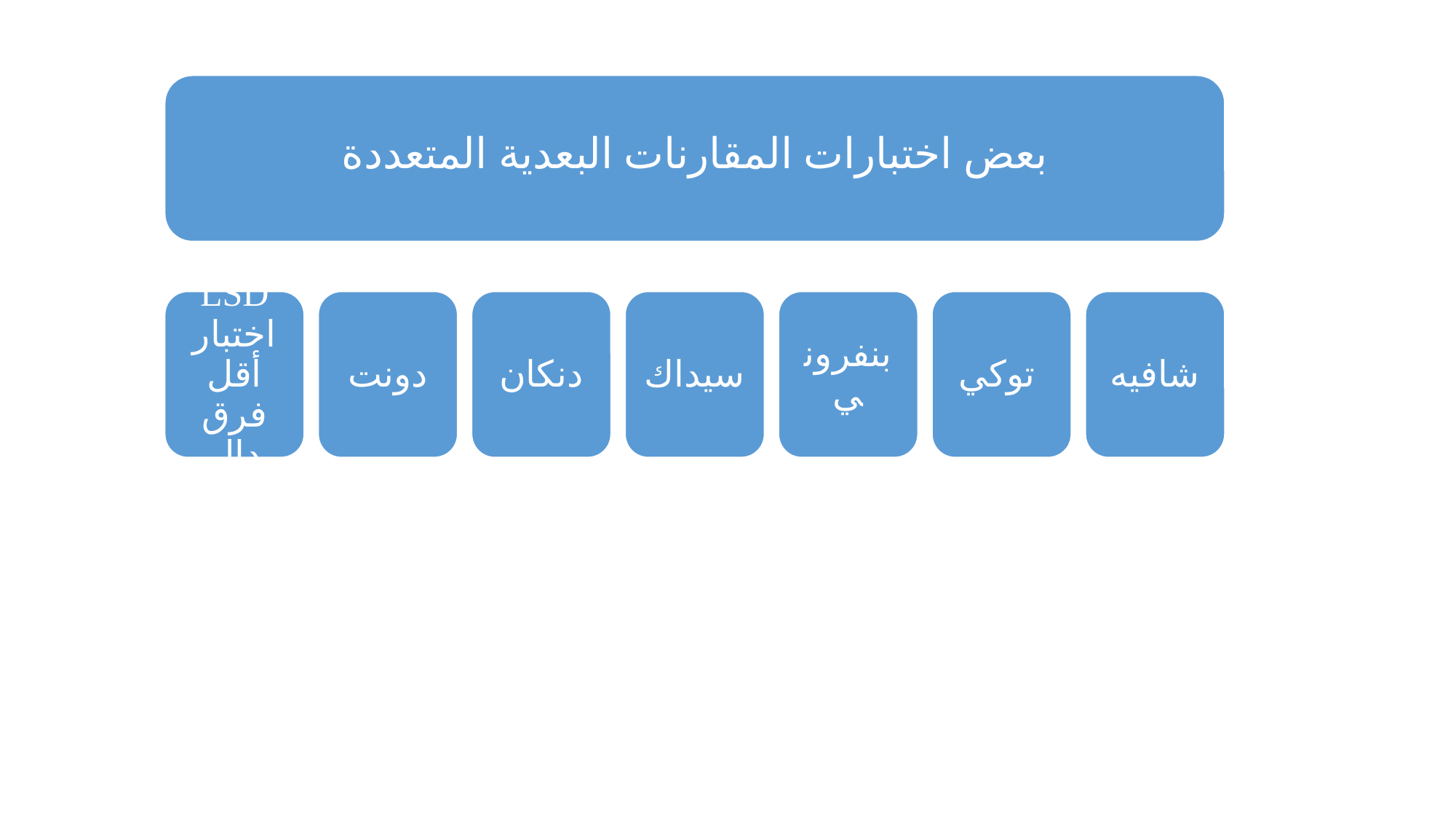

بعض اختبارات المقارنات البعدية المتعددة
LSD
اختبار أقل فرق دال
شافيه
دونت
بنفروني
توكي
سيداك
دنكان